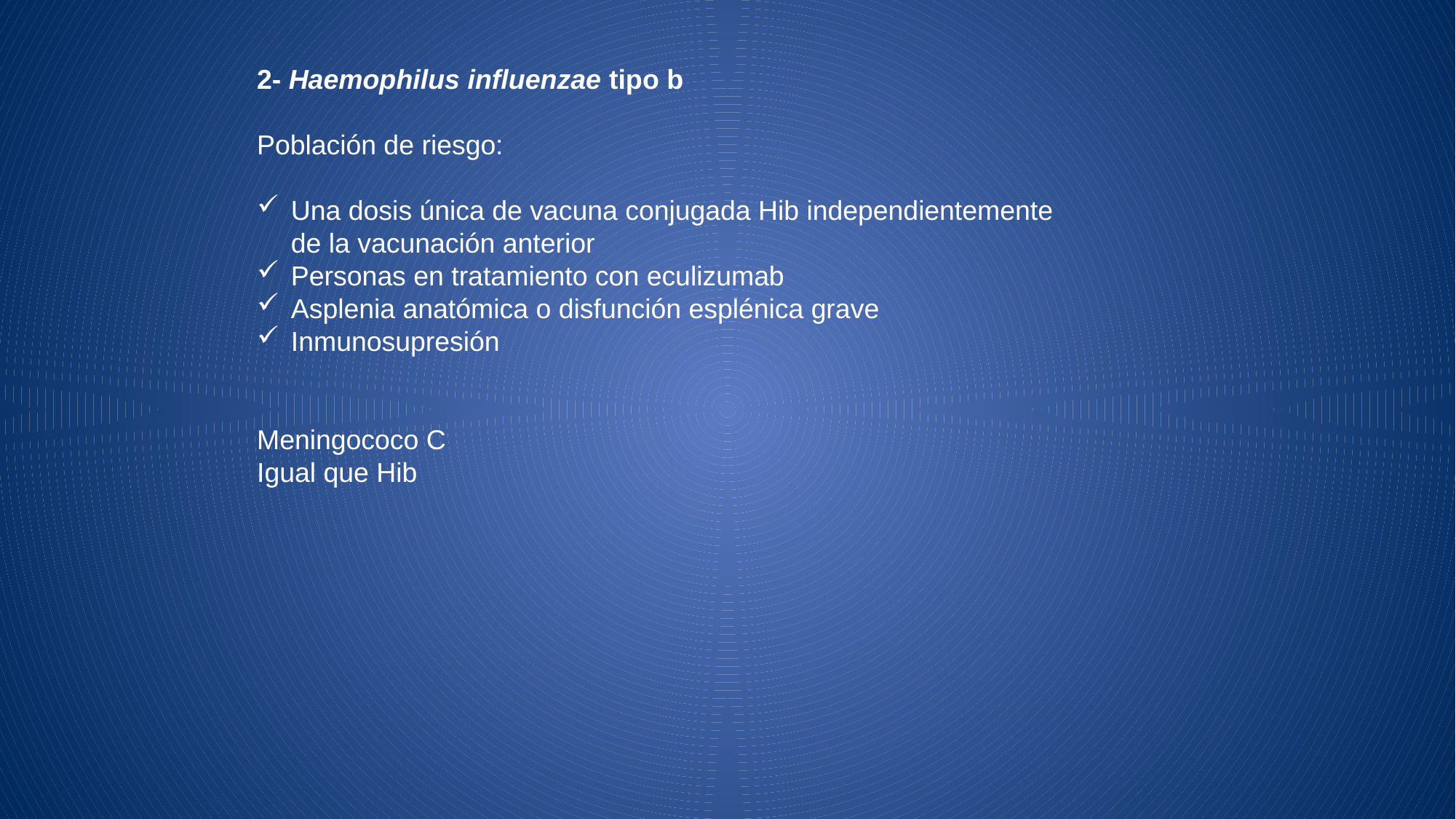

2- Haemophilus influenzae tipo b

Población de riesgo:

Una dosis única de vacuna conjugada Hib independientemente de la vacunación anterior
Personas en tratamiento con eculizumab
Asplenia anatómica o disfunción esplénica grave
Inmunosupresión

Meningococo C
Igual que Hib